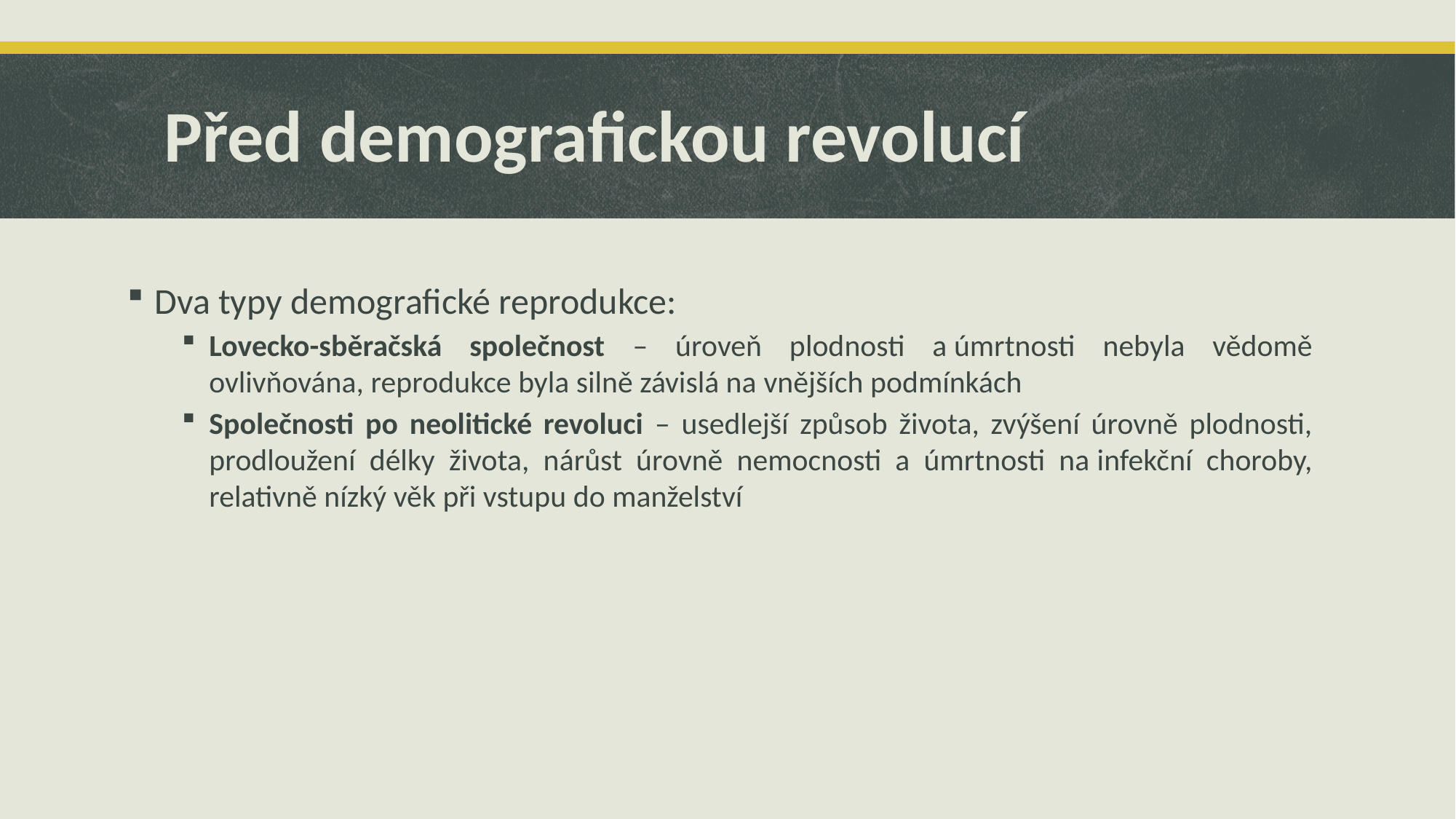

# Před demografickou revolucí
Dva typy demografické reprodukce:
Lovecko-sběračská společnost – úroveň plodnosti a úmrtnosti nebyla vědomě ovlivňována, reprodukce byla silně závislá na vnějších podmínkách
Společnosti po neolitické revoluci – usedlejší způsob života, zvýšení úrovně plodnosti, prodloužení délky života, nárůst úrovně nemocnosti a úmrtnosti na infekční choroby, relativně nízký věk při vstupu do manželství